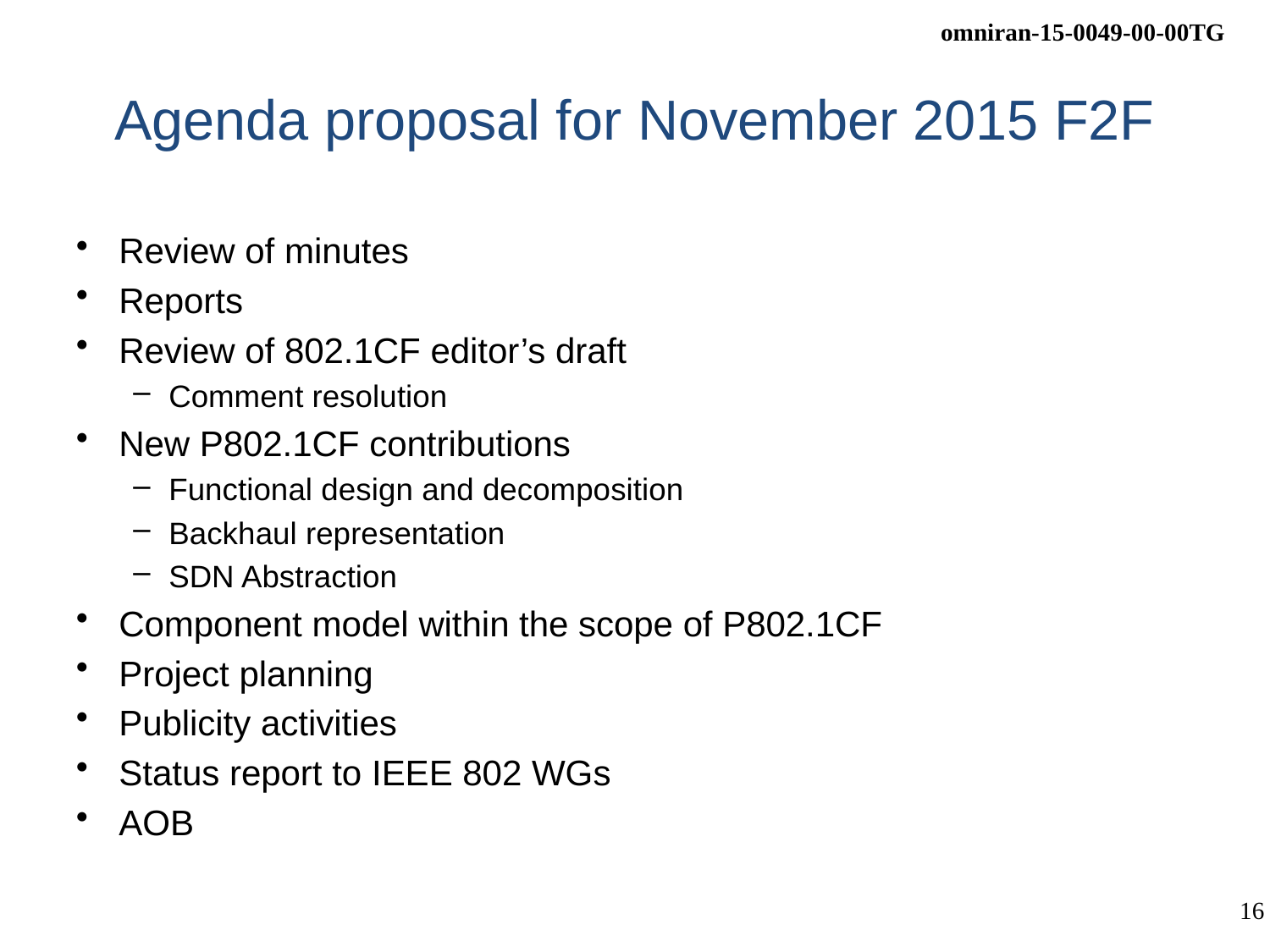

# Agenda proposal for November 2015 F2F
Review of minutes
Reports
Review of 802.1CF editor’s draft
Comment resolution
New P802.1CF contributions
Functional design and decomposition
Backhaul representation
SDN Abstraction
Component model within the scope of P802.1CF
Project planning
Publicity activities
Status report to IEEE 802 WGs
AOB